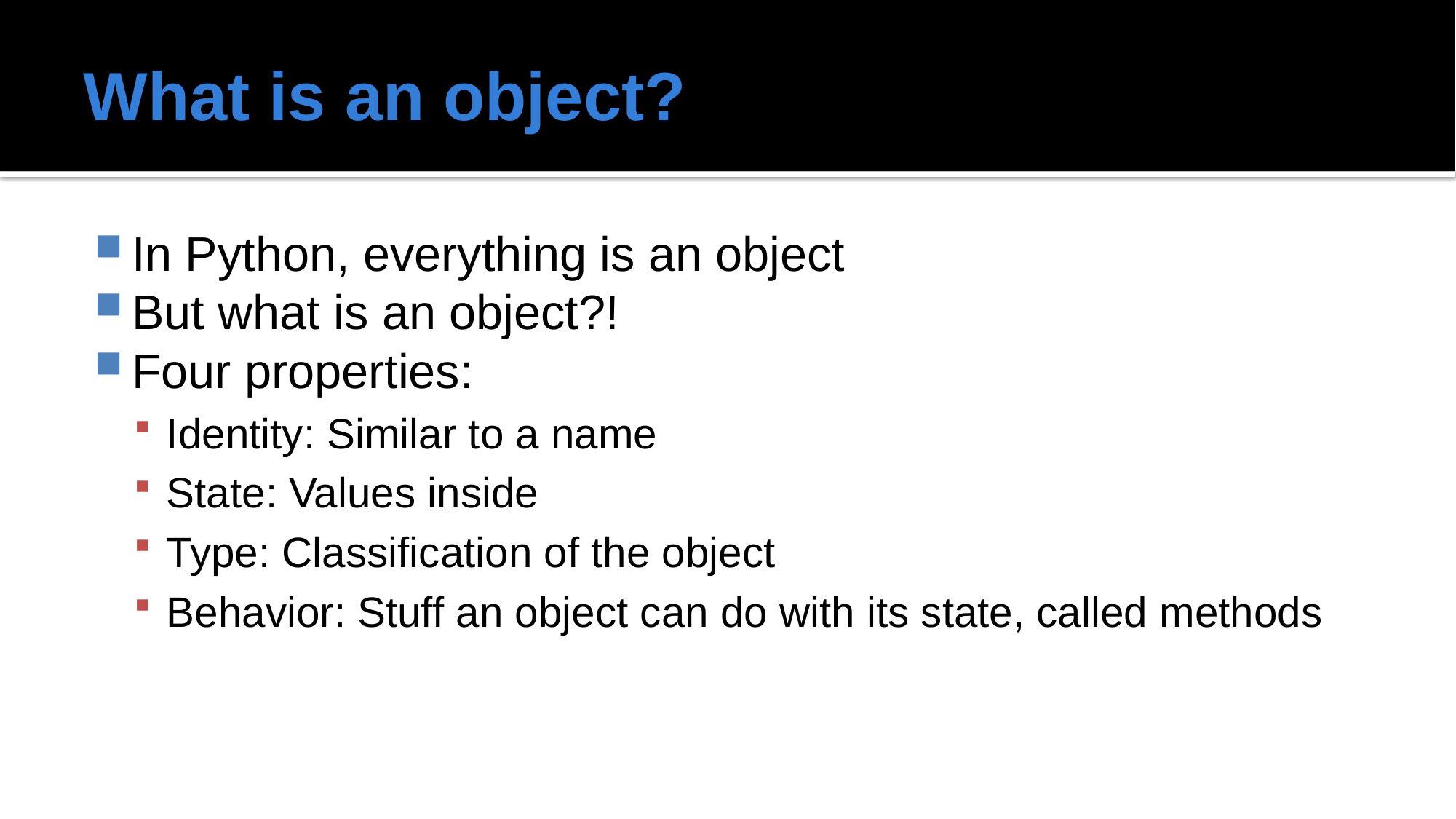

# What is an object?
In Python, everything is an object
But what is an object?!
Four properties:
Identity: Similar to a name
State: Values inside
Type: Classification of the object
Behavior: Stuff an object can do with its state, called methods